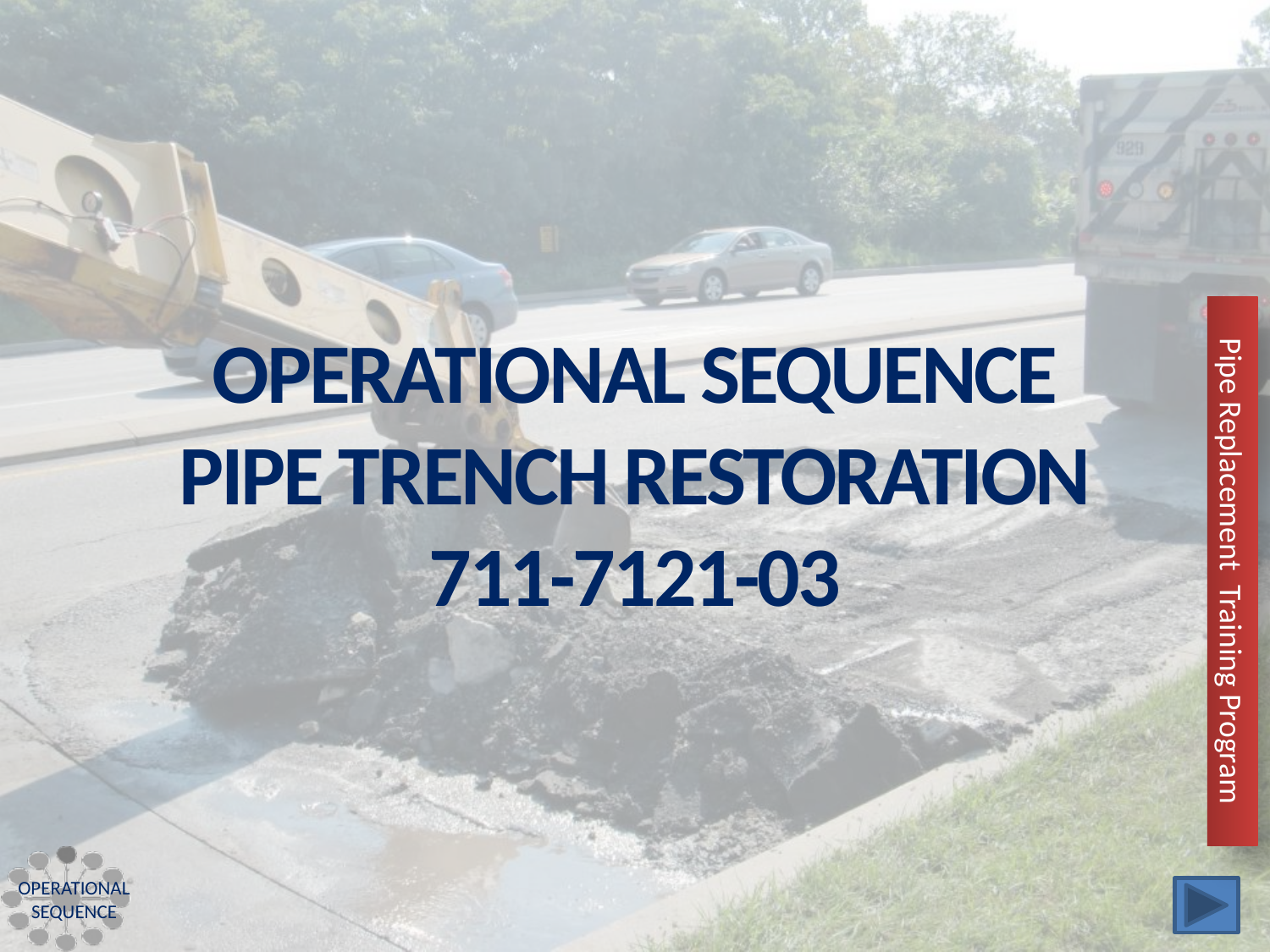

# Operational Sequence Pipe Trench Restoration 711-7121-03
Operational sequence